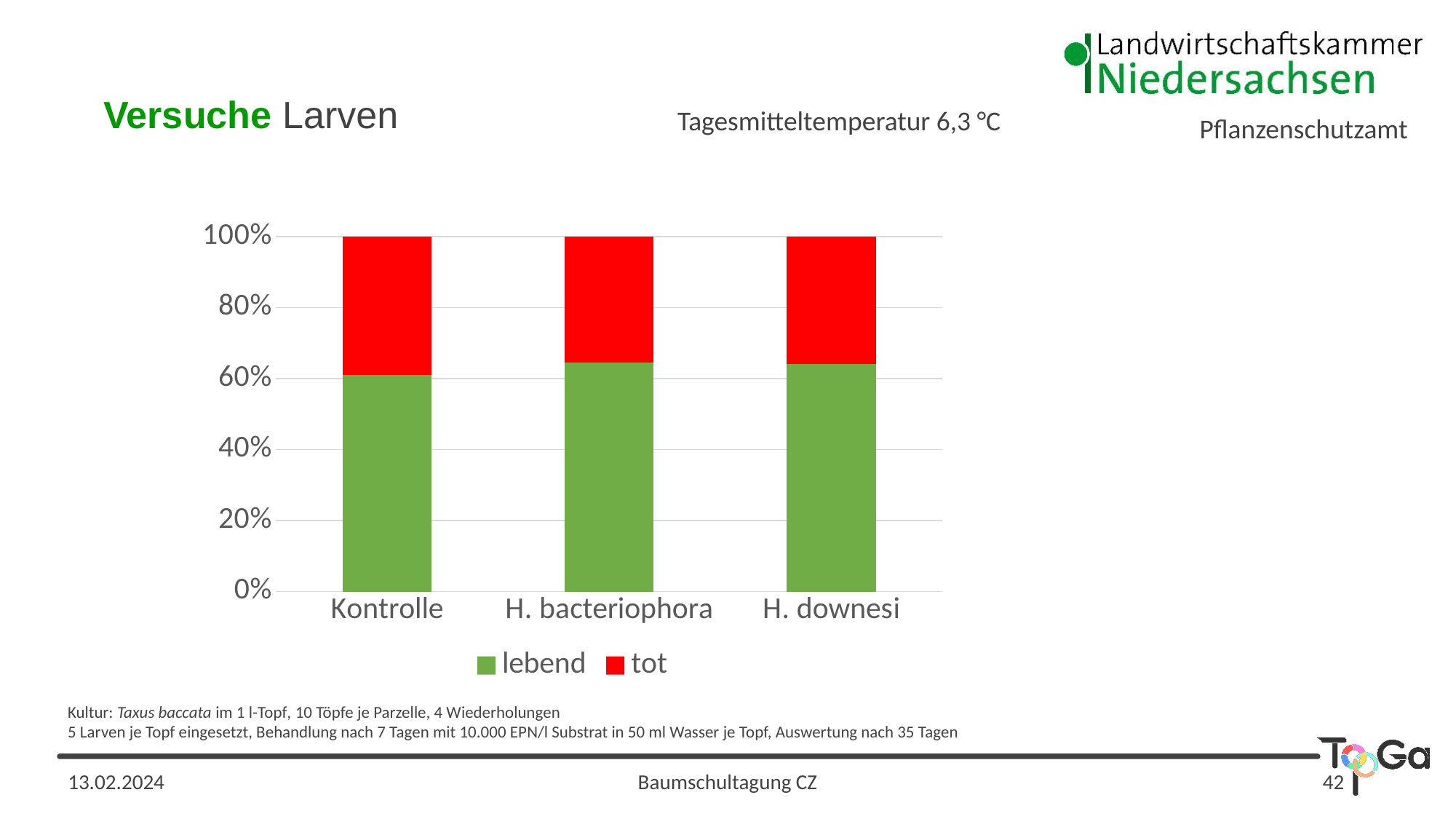

Versuche Larven
Tagesmitteltemperatur 6,3 °C
Pflanzenschutzamt

### Chart

| Category | lebend | tot |
|---|---|---|
| Kontrolle | 61.0 | 39.0 |
| H. bacteriophora | 64.5 | 35.5 |
| H. downesi | 64.0 | 36.0 |
Kultur: Taxus baccata im 1 l-Topf, 10 Töpfe je Parzelle, 4 Wiederholungen
5 Larven je Topf eingesetzt, Behandlung nach 7 Tagen mit 10.000 EPN/l Substrat in 50 ml Wasser je Topf, Auswertung nach 35 Tagen
13.02.2024
Baumschultagung CZ
42